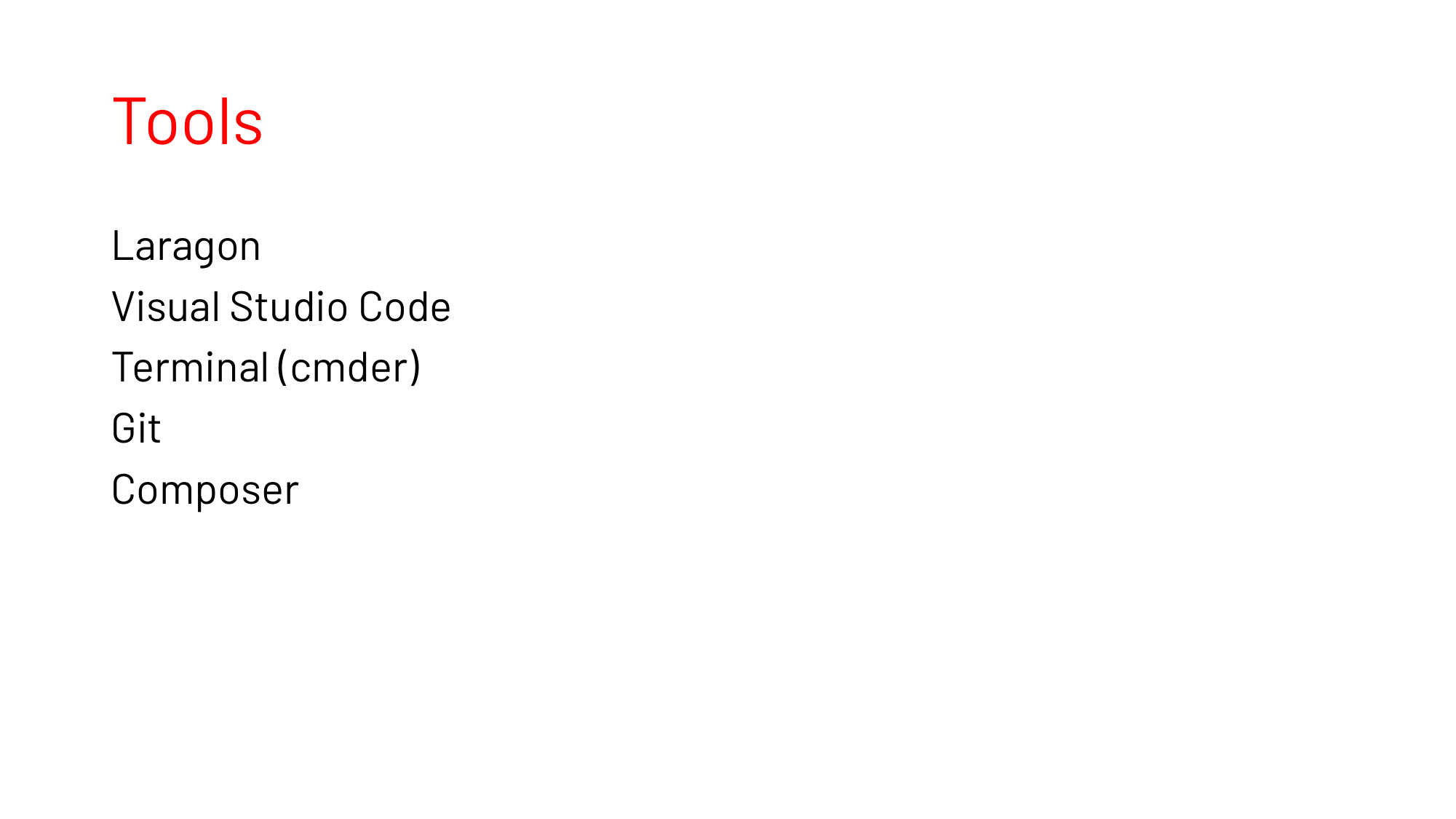

# Tools
Laragon
Visual Studio Code
Terminal (cmder)
Git
Composer